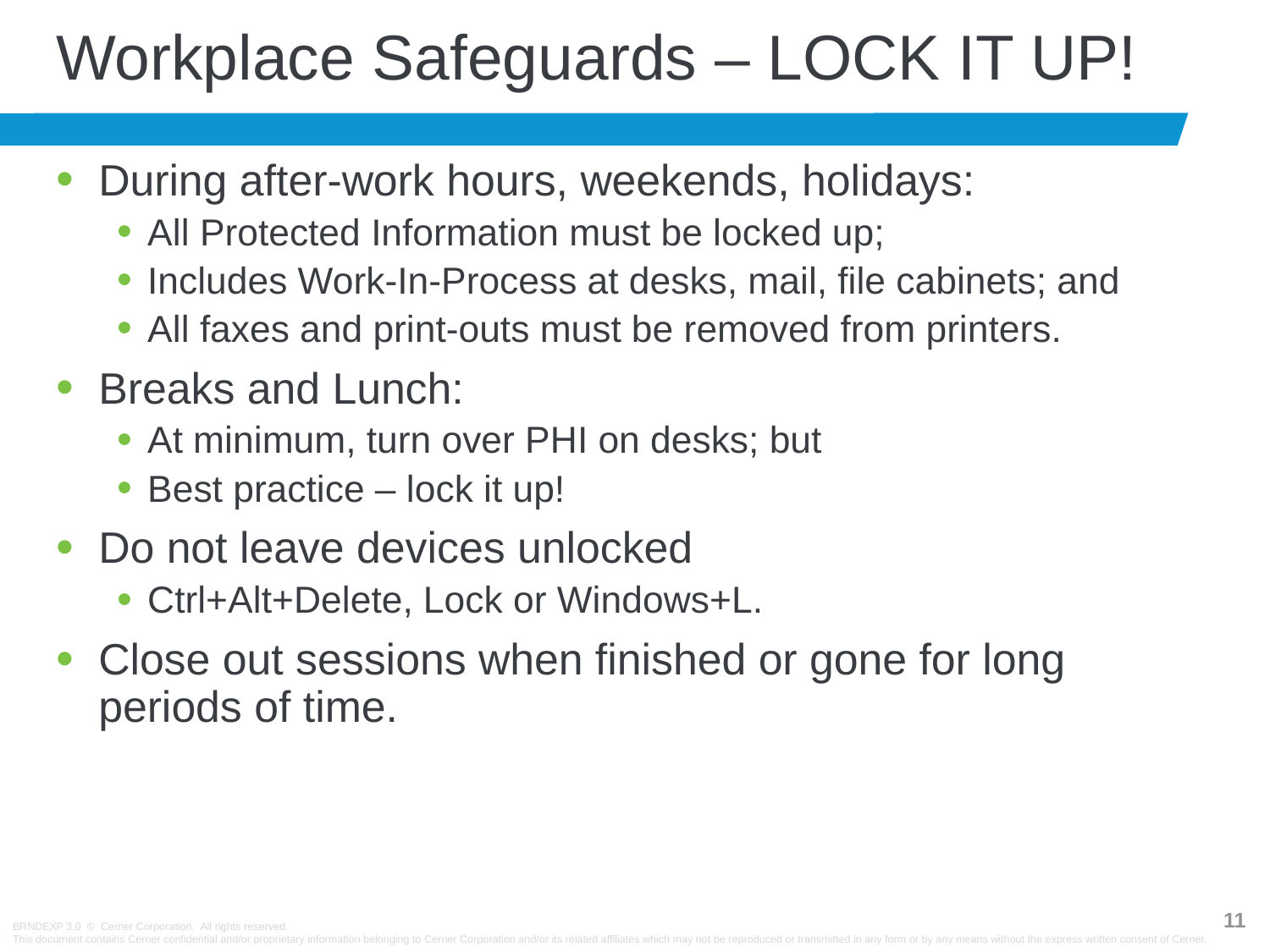

# Workplace Safeguards – LOCK IT UP!
During after-work hours, weekends, holidays:
All Protected Information must be locked up;
Includes Work-In-Process at desks, mail, file cabinets; and
All faxes and print-outs must be removed from printers.
Breaks and Lunch:
At minimum, turn over PHI on desks; but
Best practice – lock it up!
Do not leave devices unlocked
Ctrl+Alt+Delete, Lock or Windows+L.
Close out sessions when finished or gone for long periods of time.

11
BRNDEXP 3.0  ©  Cerner Corporation.  All rights reserved.
This document contains Cerner confidential and/or proprietary information belonging to Cerner Corporation and/or its related affiliates which may not be reproduced or transmitted in any form or by any means without the express written consent of Cerner.